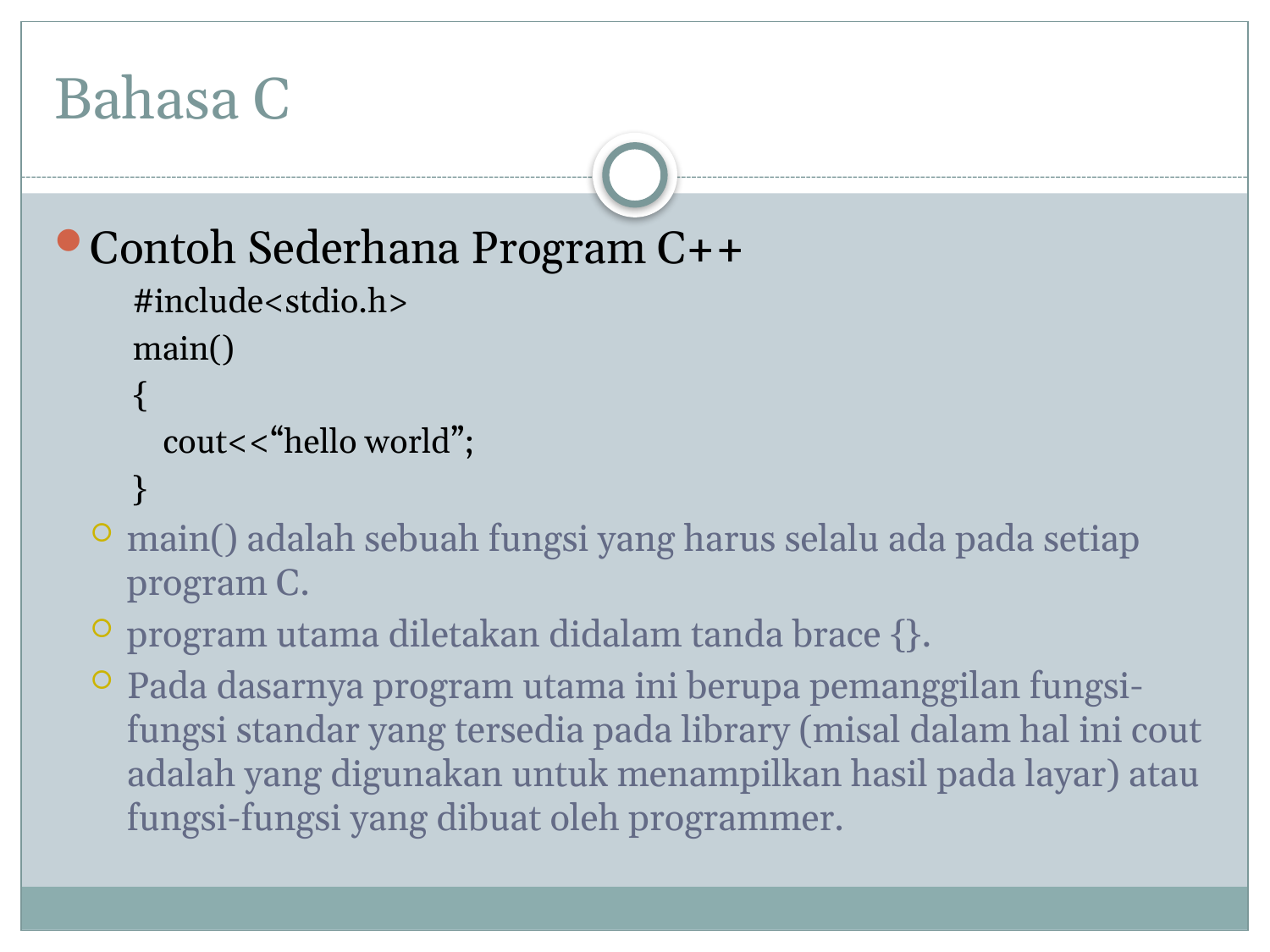

# Bahasa C
Contoh Sederhana Program C++
#include<stdio.h>
main()
{
	cout<<“hello world”;
}
main() adalah sebuah fungsi yang harus selalu ada pada setiap program C.
program utama diletakan didalam tanda brace {}.
Pada dasarnya program utama ini berupa pemanggilan fungsi-fungsi standar yang tersedia pada library (misal dalam hal ini cout adalah yang digunakan untuk menampilkan hasil pada layar) atau fungsi-fungsi yang dibuat oleh programmer.